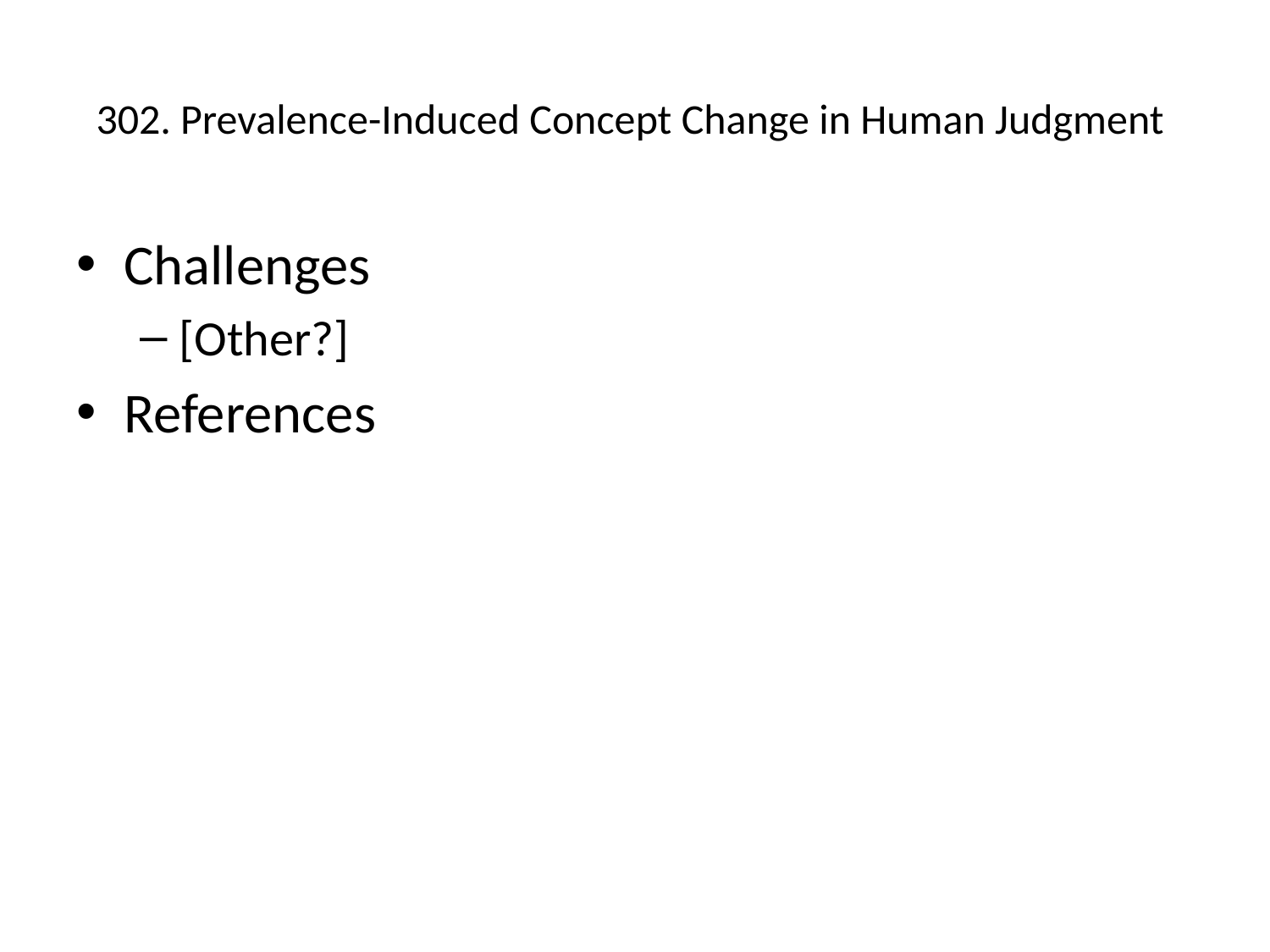

# 302. Prevalence-Induced Concept Change in Human Judgment
Challenges
[Other?]
References